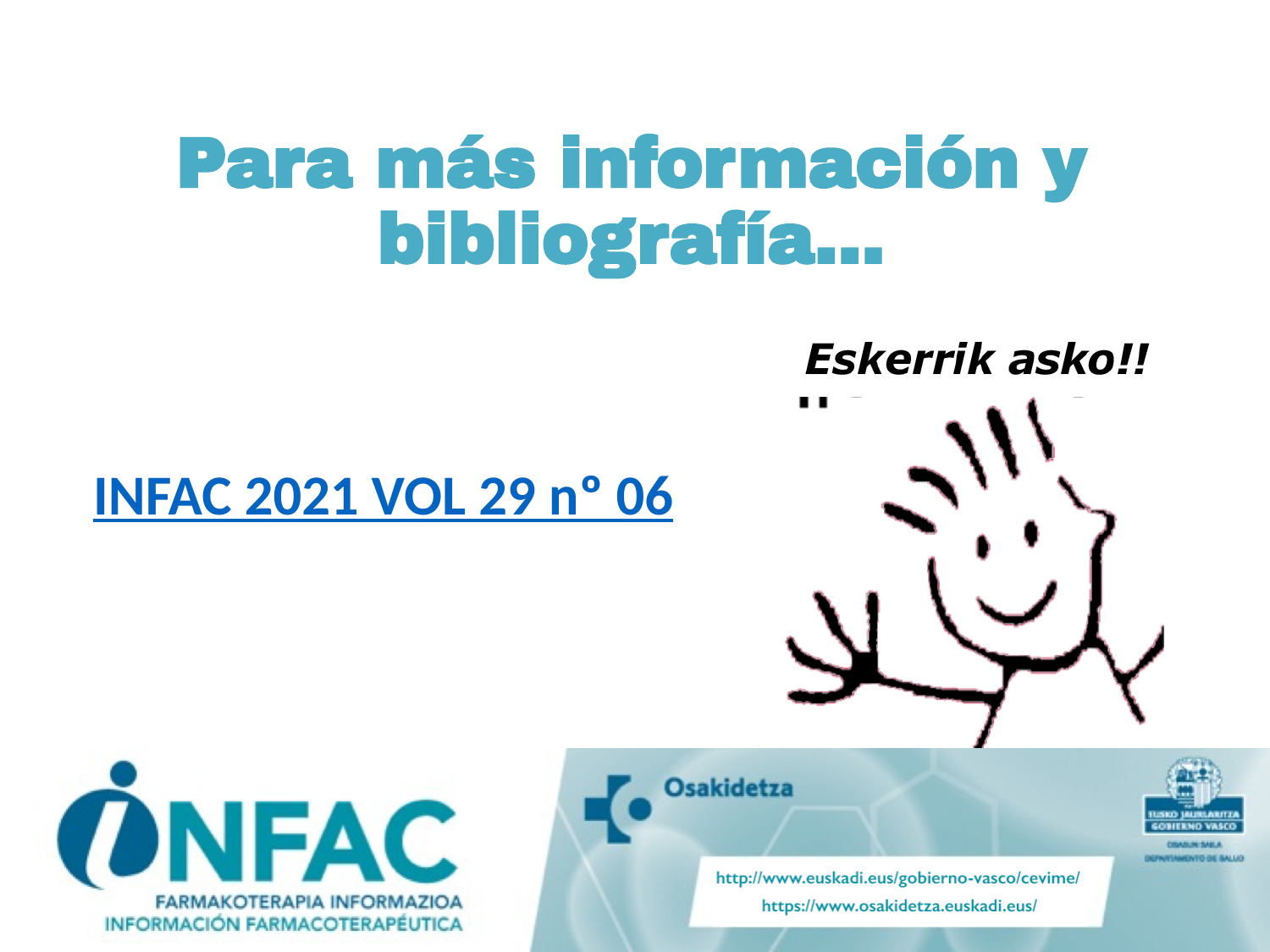

Para más información y bibliografía…
INFAC 2021 VOL 29 nº 06